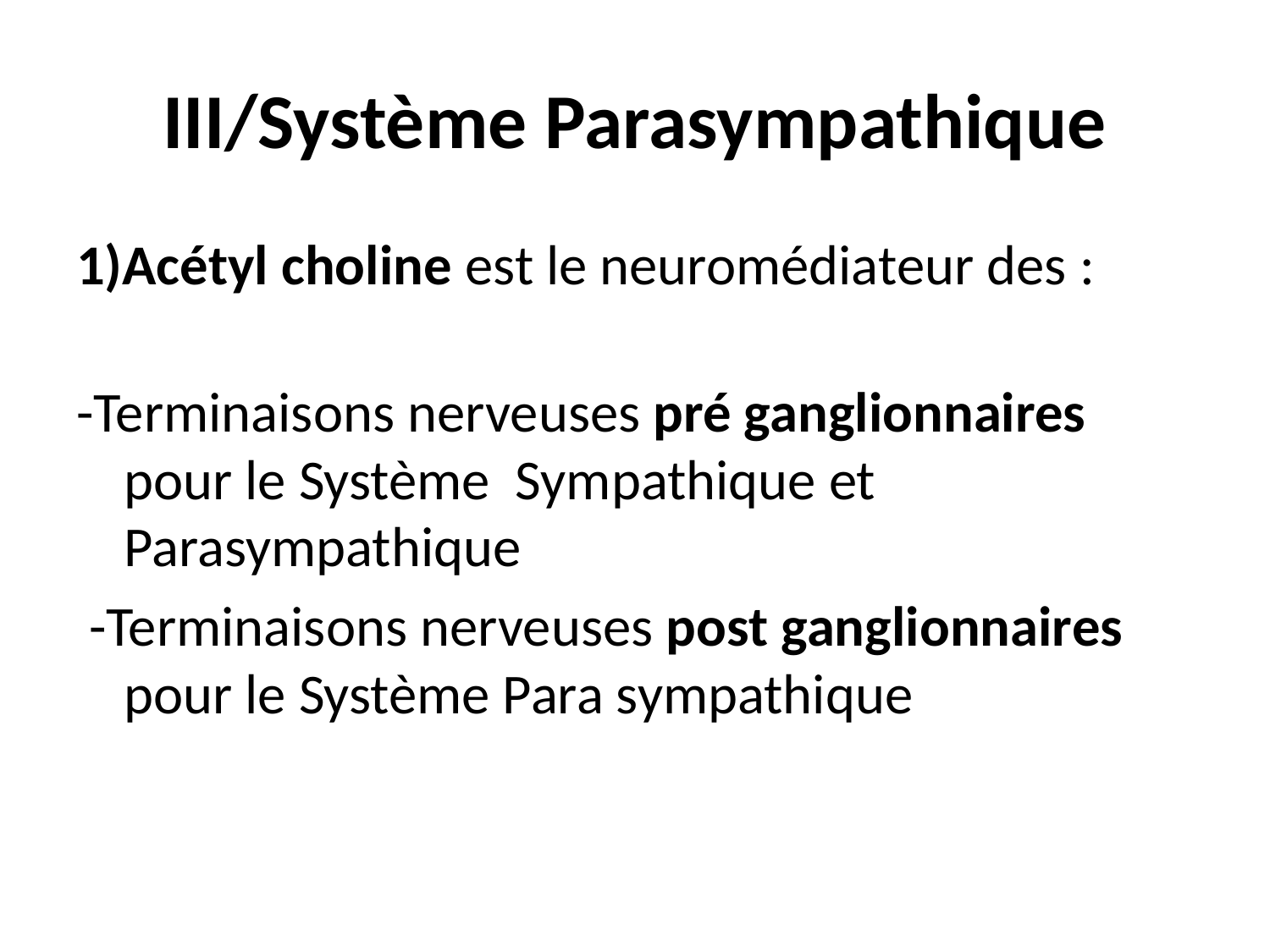

# III/Système Parasympathique
1)Acétyl choline est le neuromédiateur des :
-Terminaisons nerveuses pré ganglionnaires pour le Système  Sympathique et Parasympathique
 -Terminaisons nerveuses post ganglionnaires pour le Système Para sympathique